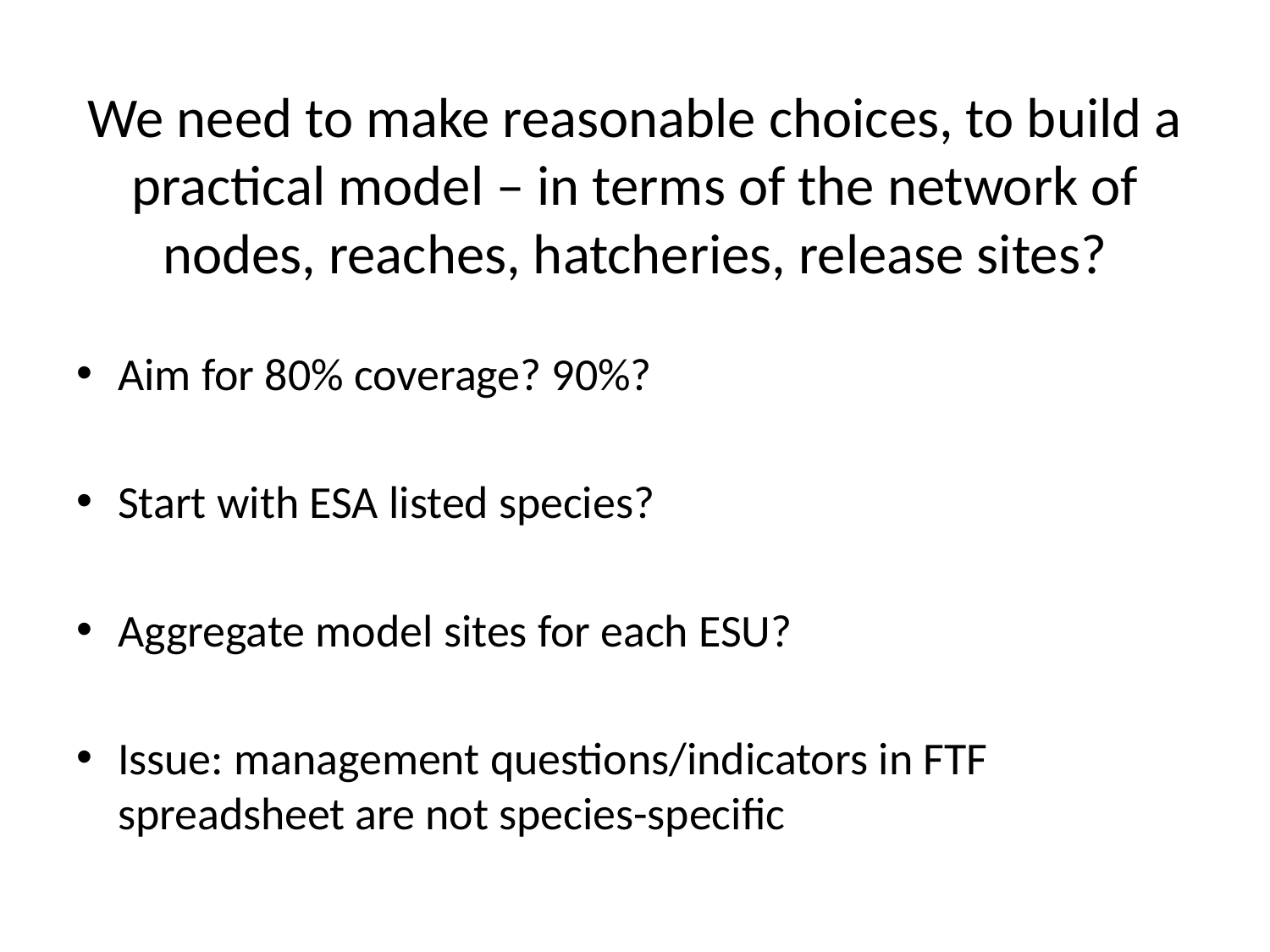

# We need to make reasonable choices, to build a practical model – in terms of the network of nodes, reaches, hatcheries, release sites?
Aim for 80% coverage? 90%?

Start with ESA listed species?

Aggregate model sites for each ESU?

Issue: management questions/indicators in FTF spreadsheet are not species-specific